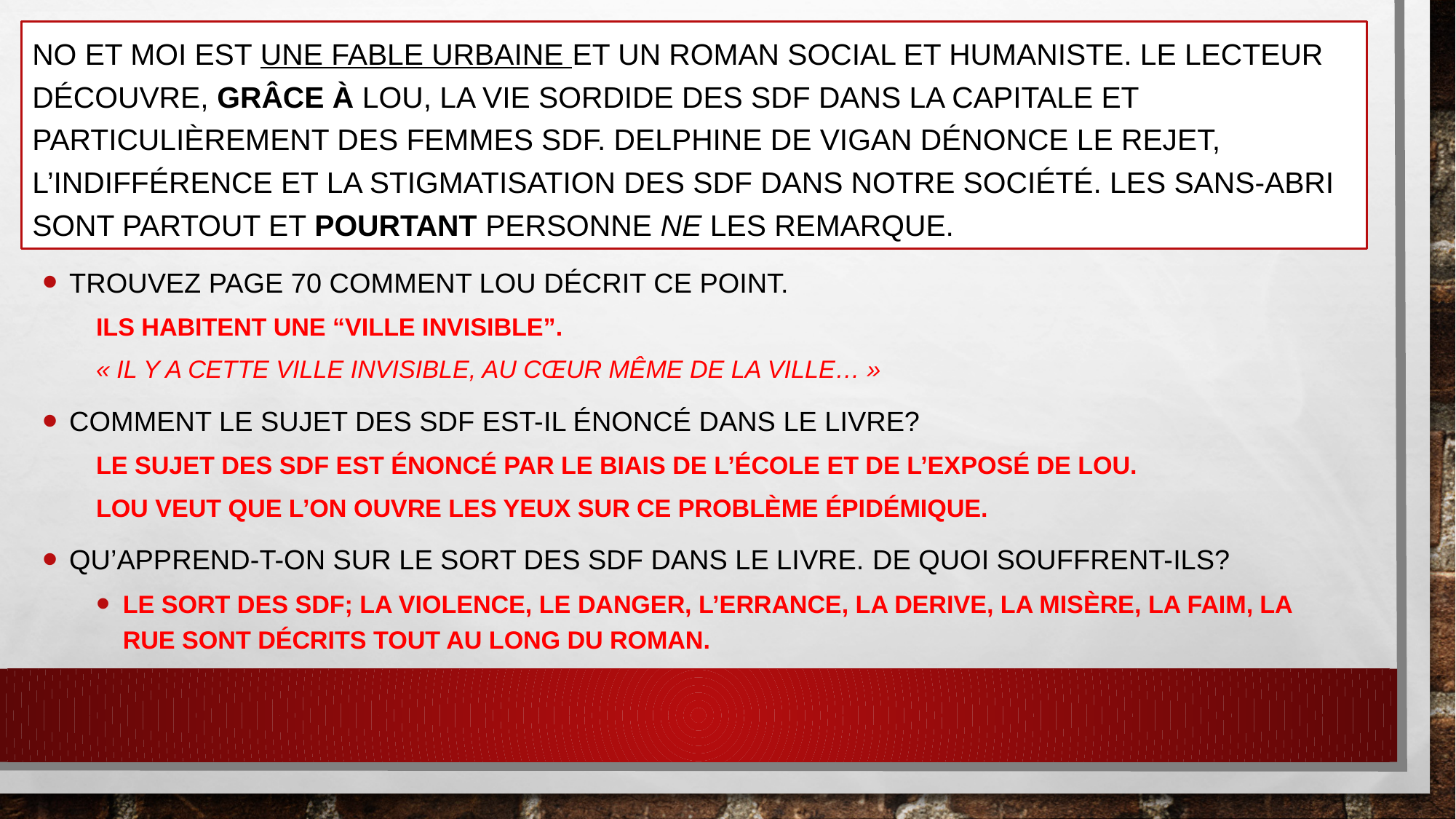

No et Moi est une fable urbaine et un roman social et humaniste. Le lecteur découvre, grâce à Lou, la vie sordide des SDF dans la capitale et particulièrement des femmes SDF. Delphine de Vigan dénonce le rejet, l’indifférence et la stigmatisation des SDF dans notre société. Les sans-abri sont partout et pourtant personne ne les remarque.
#
Trouvez page 70 comment Lou décrit ce point.
Ils habitent une “ville invisible”.
« Il y a cette ville invisible, au cœur même de la ville… »
Comment le sujet des SDF est-il énoncé dans le livre?
Le sujet des SDF est énoncé par le biais de l’école et de l’exposé de Lou.
Lou veut que l’on ouvre les yeux sur ce problème épidémique.
Qu’apprend-t-on sur le sort des SDF dans le livre. De quoi souffrent-ils?
Le sort des SDF; la violence, le danger, l’errance, la derive, la misère, la faim, la rue SOnt décrits tout au long du roman.